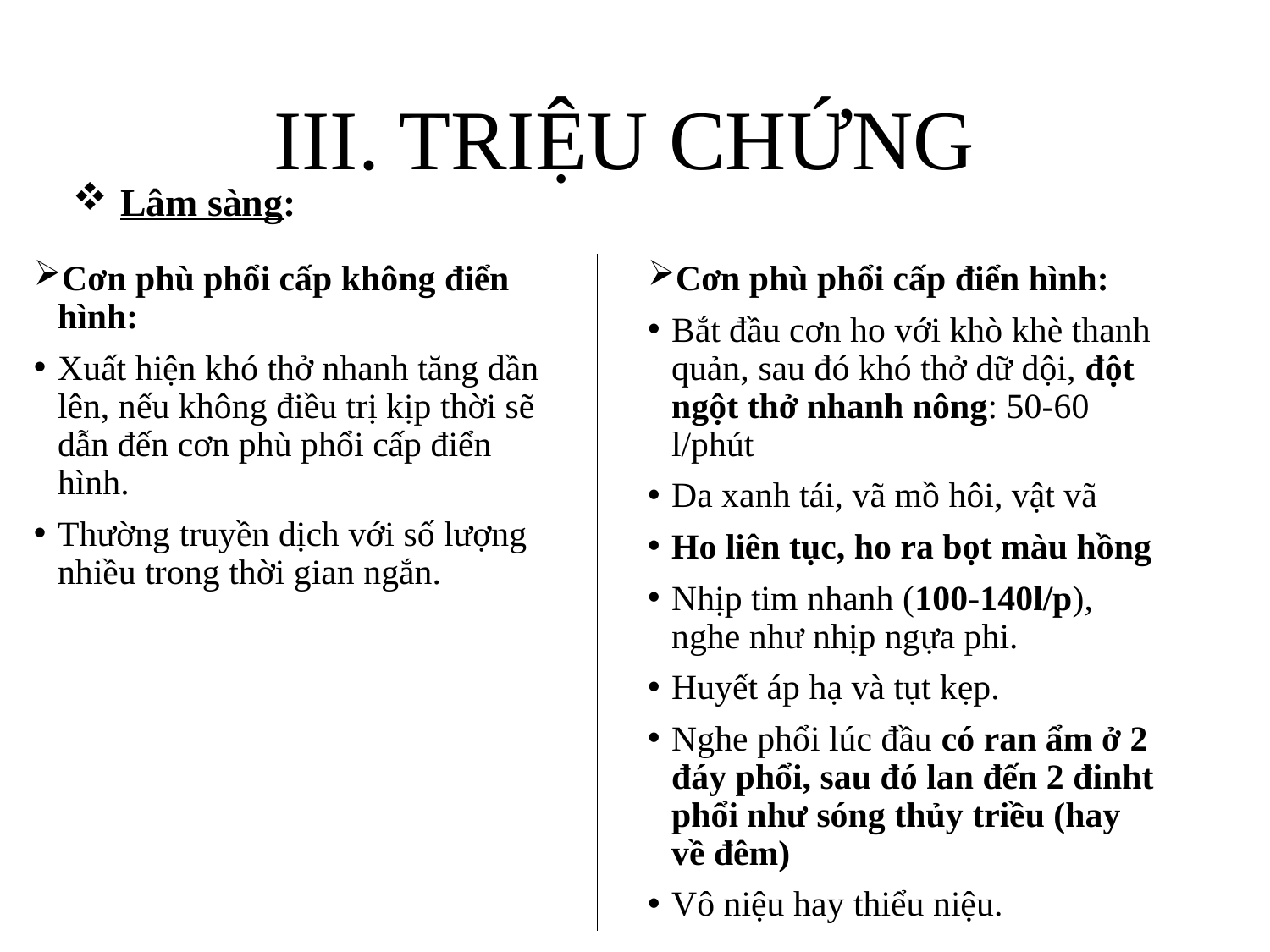

# III. TRIỆU CHỨNG
Lâm sàng:
Cơn phù phổi cấp không điển hình:
Xuất hiện khó thở nhanh tăng dần lên, nếu không điều trị kịp thời sẽ dẫn đến cơn phù phổi cấp điển hình.
Thường truyền dịch với số lượng nhiều trong thời gian ngắn.
Cơn phù phổi cấp điển hình:
Bắt đầu cơn ho với khò khè thanh quản, sau đó khó thở dữ dội, đột ngột thở nhanh nông: 50-60 l/phút
Da xanh tái, vã mồ hôi, vật vã
Ho liên tục, ho ra bọt màu hồng
Nhịp tim nhanh (100-140l/p), nghe như nhịp ngựa phi.
Huyết áp hạ và tụt kẹp.
Nghe phổi lúc đầu có ran ẩm ở 2 đáy phổi, sau đó lan đến 2 đinht phổi như sóng thủy triều (hay về đêm)
Vô niệu hay thiểu niệu.